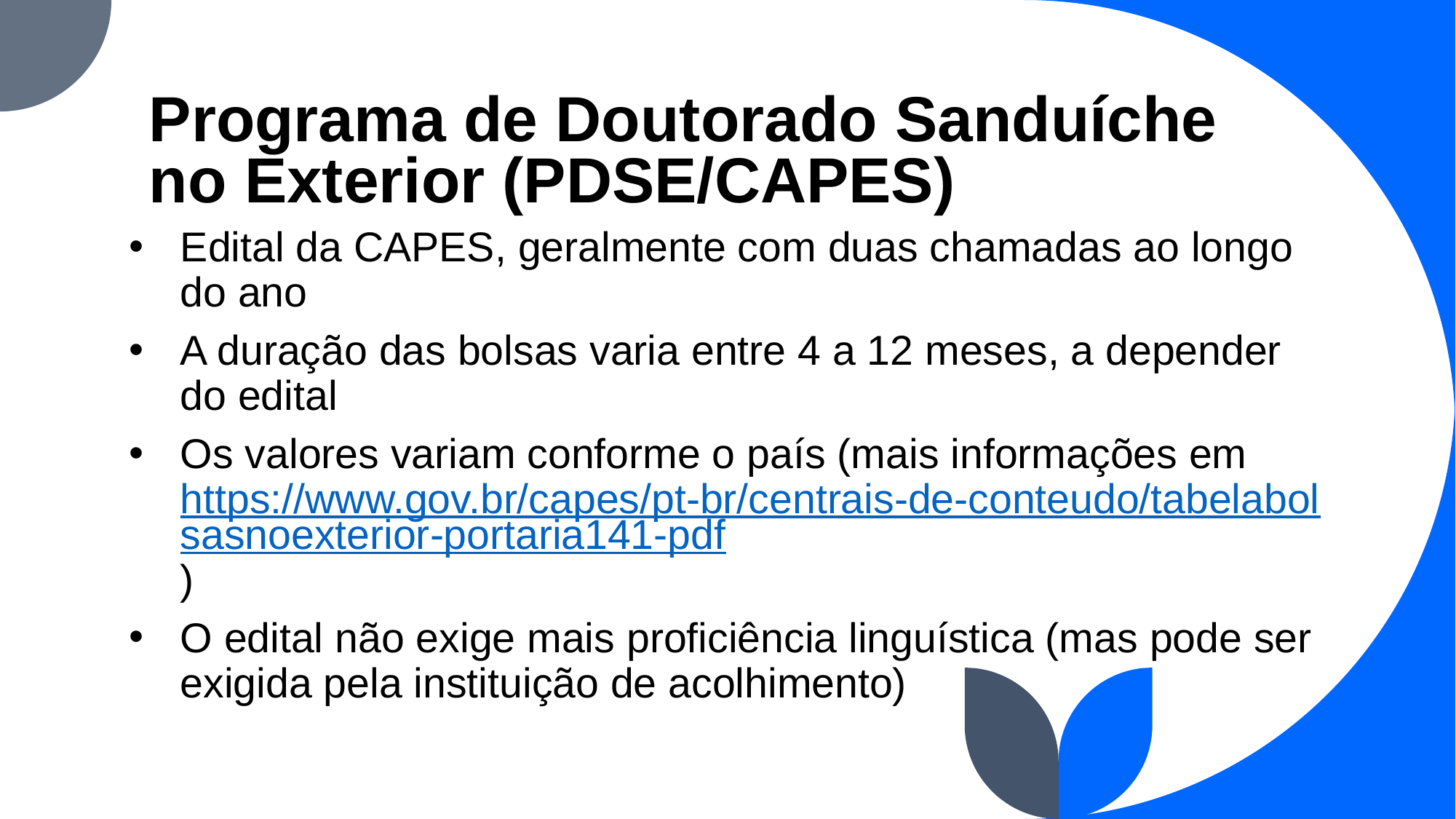

# Programa de Doutorado Sanduíche no Exterior (PDSE/CAPES)
Edital da CAPES, geralmente com duas chamadas ao longo do ano
A duração das bolsas varia entre 4 a 12 meses, a depender do edital
Os valores variam conforme o país (mais informações em https://www.gov.br/capes/pt-br/centrais-de-conteudo/tabelabolsasnoexterior-portaria141-pdf)
O edital não exige mais proficiência linguística (mas pode ser exigida pela instituição de acolhimento)